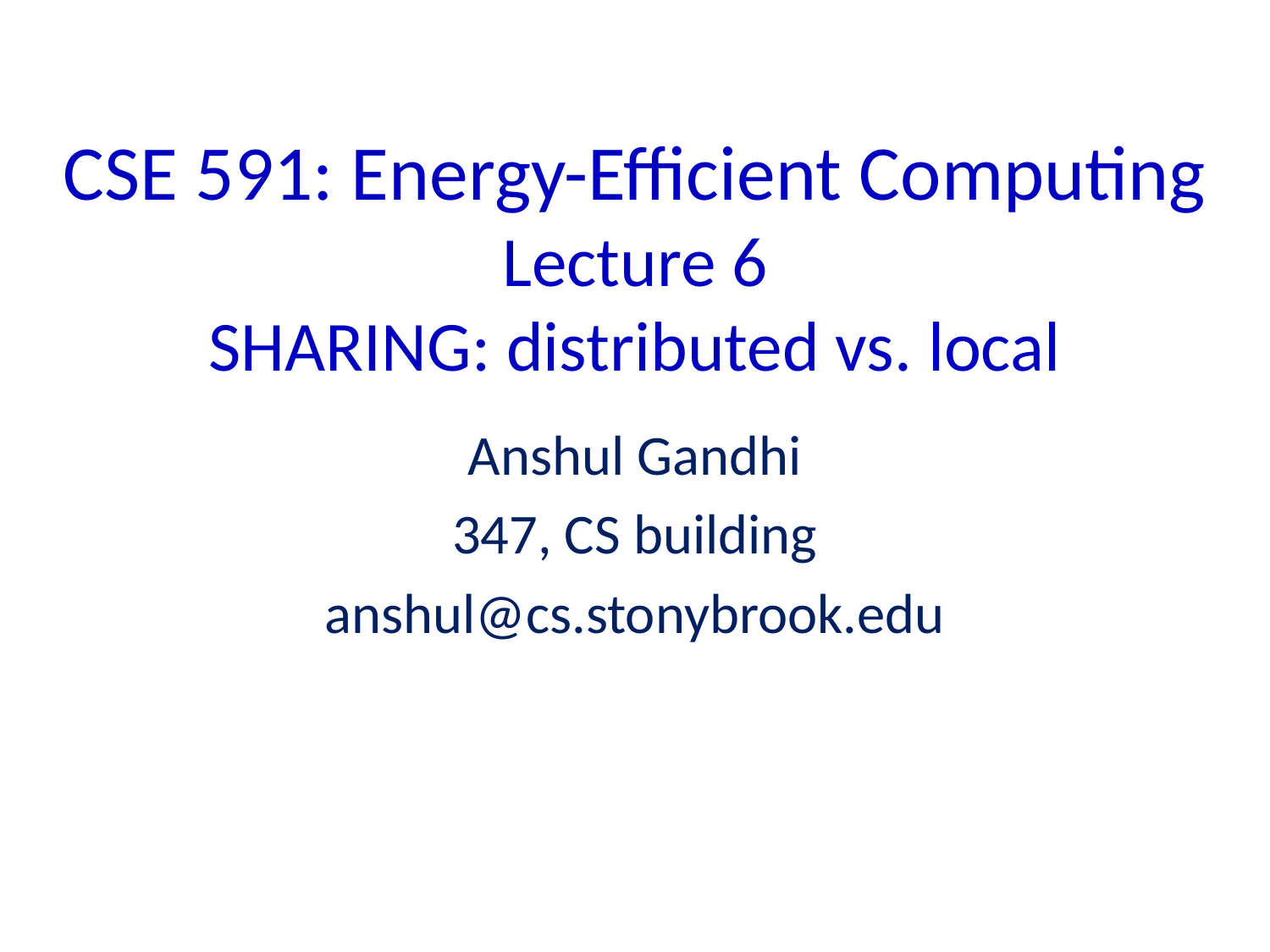

# CSE 591: Energy-Efficient Computing Lecture 6 SHARING: distributed vs. local
Anshul Gandhi
347, CS building
anshul@cs.stonybrook.edu